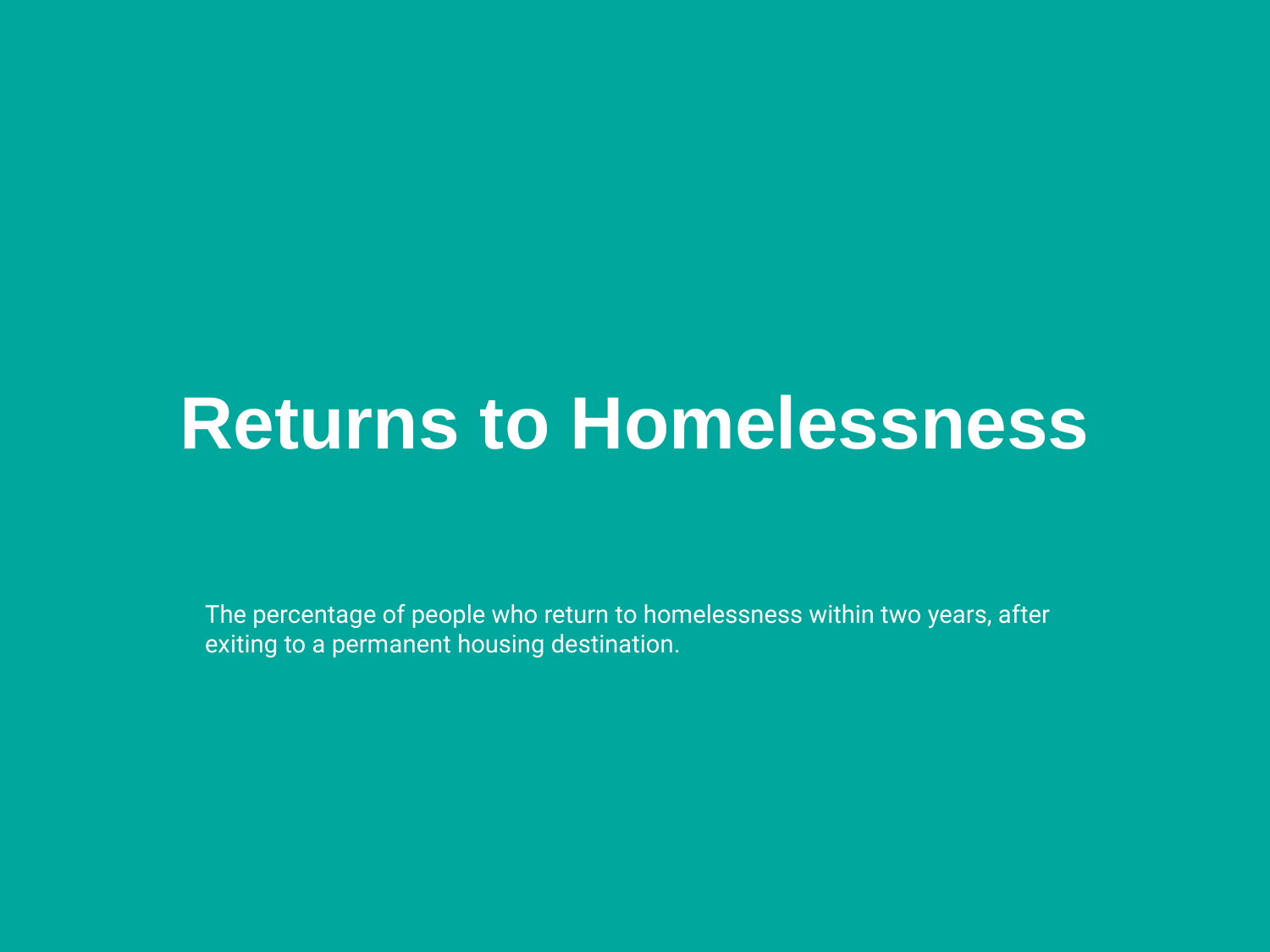

# Returns to Homelessness

The percentage of people who return to homelessness within two years, after exiting to a permanent housing destination.